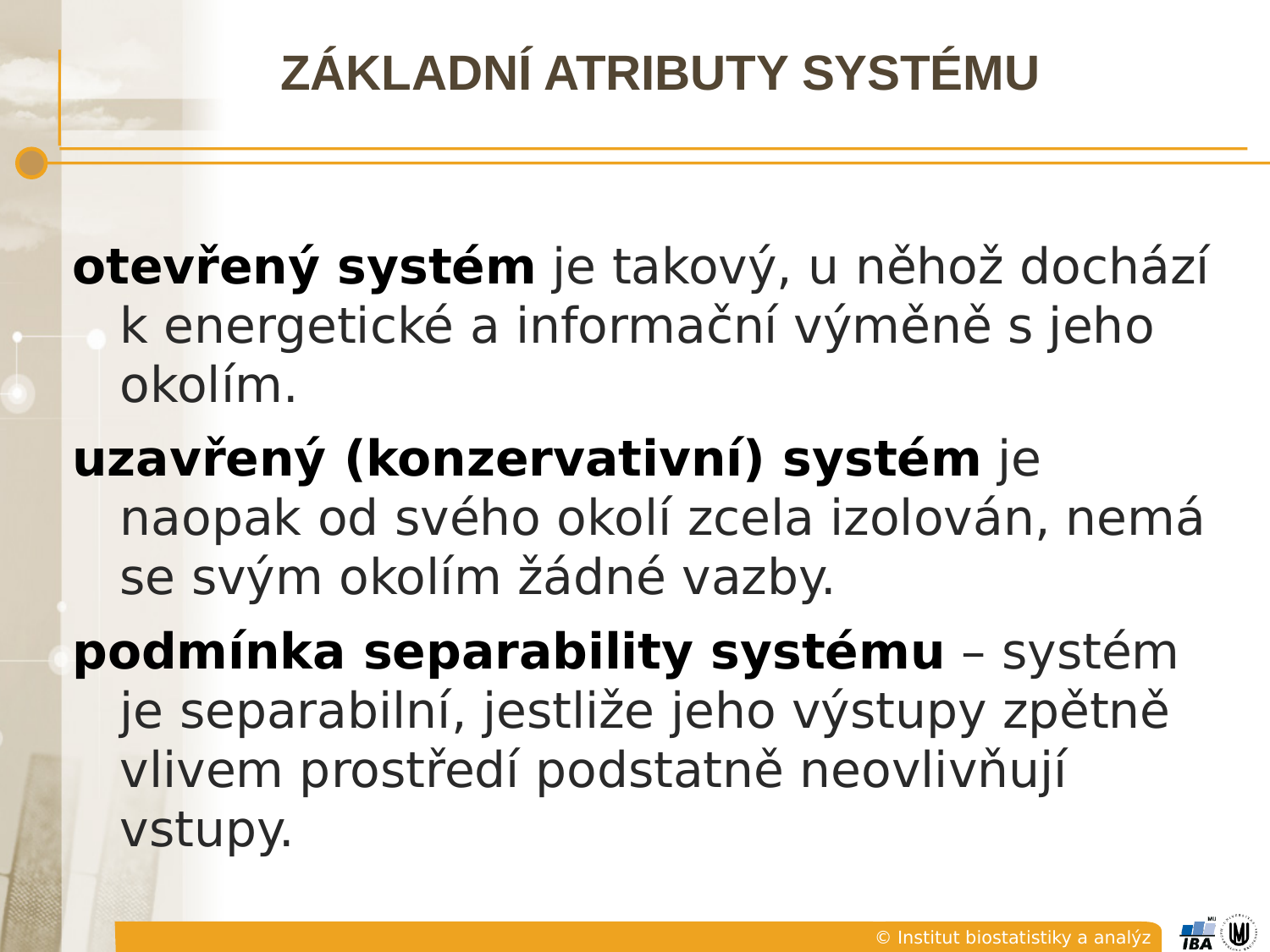

# Základní atributy systému
otevřený systém je takový, u něhož dochází k energetické a informační výměně s jeho okolím.
uzavřený (konzervativní) systém je naopak od svého okolí zcela izolován, nemá se svým okolím žádné vazby.
podmínka separability systému – systém je separabilní, jestliže jeho výstupy zpětně vlivem prostředí podstatně neovlivňují vstupy.